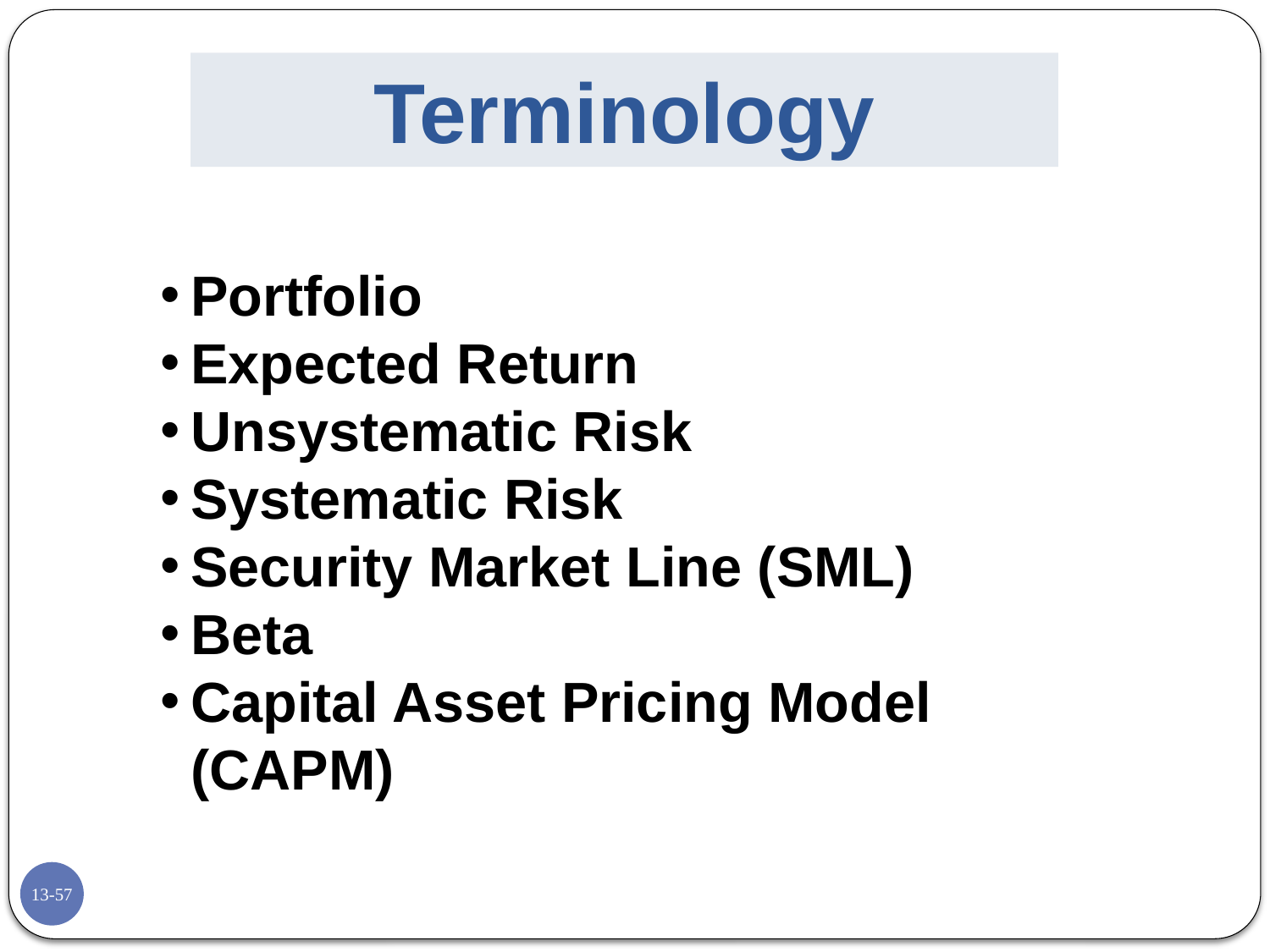

Terminology
Portfolio
Expected Return
Unsystematic Risk
Systematic Risk
Security Market Line (SML)
Beta
Capital Asset Pricing Model (CAPM)